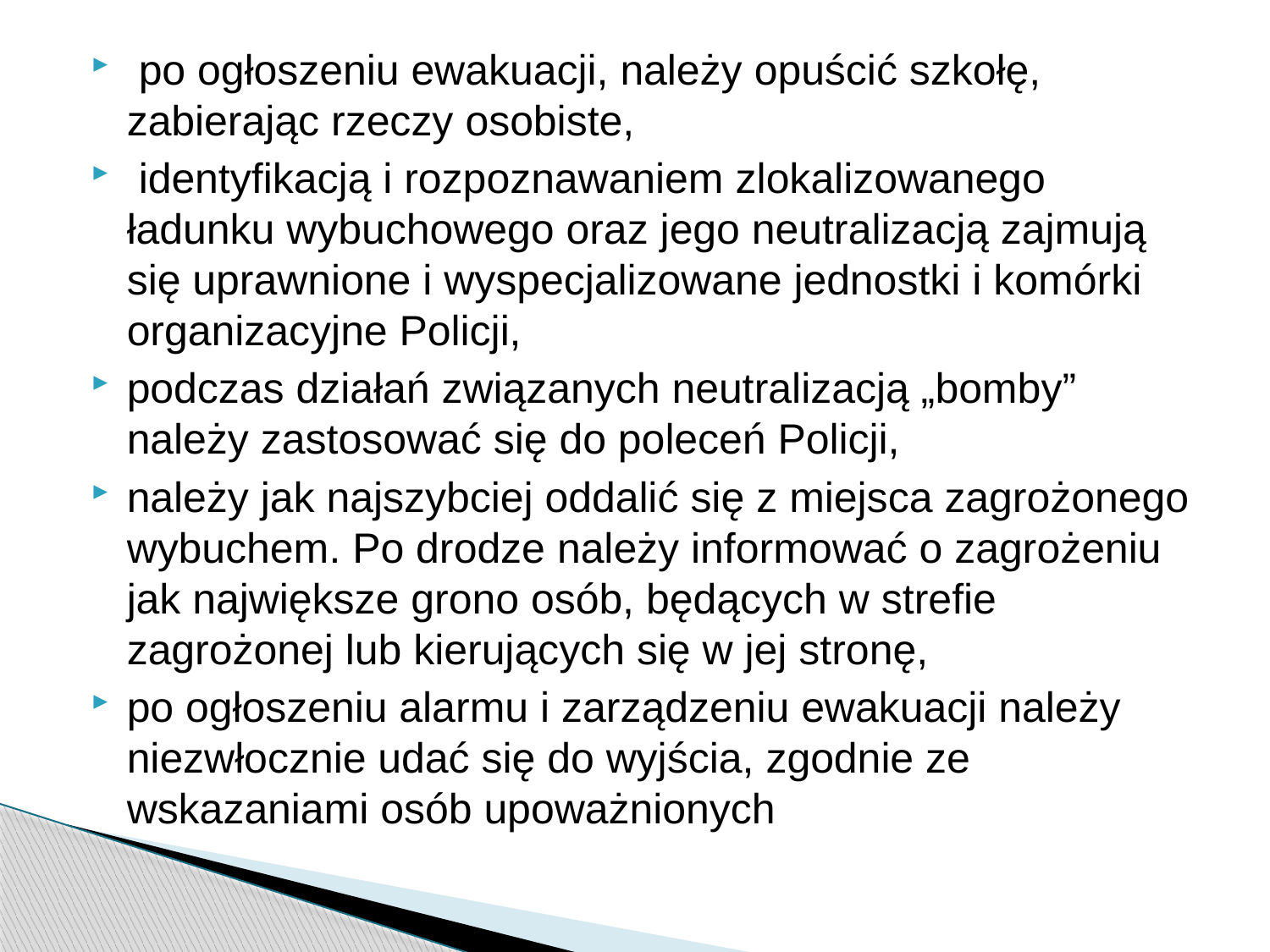

po ogłoszeniu ewakuacji, należy opuścić szkołę, zabierając rzeczy osobiste,
 identyfikacją i rozpoznawaniem zlokalizowanego ładunku wybuchowego oraz jego neutralizacją zajmują się uprawnione i wyspecjalizowane jednostki i komórki organizacyjne Policji,
podczas działań związanych neutralizacją „bomby” należy zastosować się do poleceń Policji,
należy jak najszybciej oddalić się z miejsca zagrożonego wybuchem. Po drodze należy informować o zagrożeniu jak największe grono osób, będących w strefie zagrożonej lub kierujących się w jej stronę,
po ogłoszeniu alarmu i zarządzeniu ewakuacji należy niezwłocznie udać się do wyjścia, zgodnie ze wskazaniami osób upoważnionych